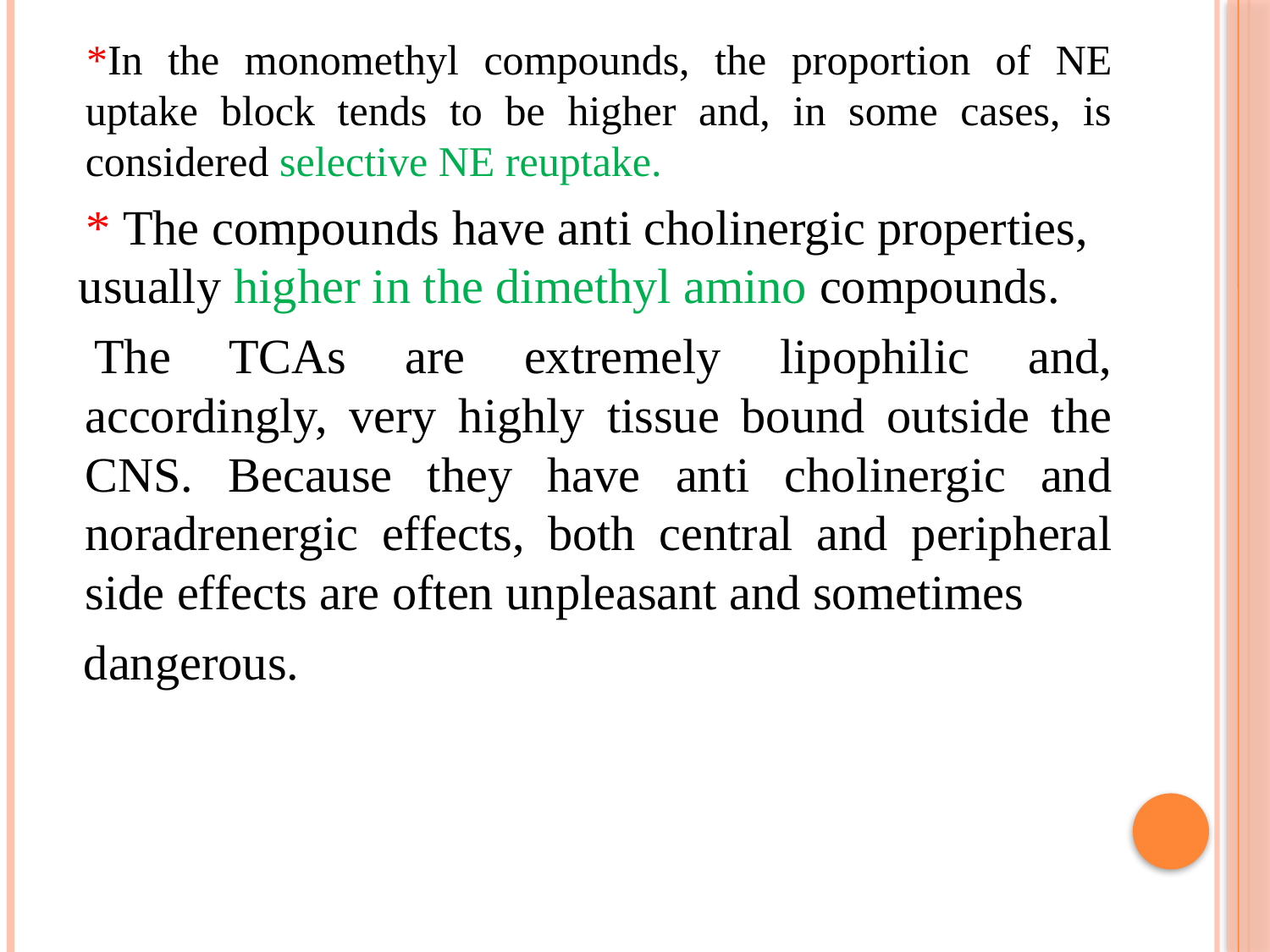

*In the monomethyl compounds, the proportion of NE uptake block tends to be higher and, in some cases, is considered selective NE reuptake.
* The compounds have anti cholinergic properties,   usually higher in the dimethyl amino compounds.
The TCAs are extremely lipophilic and, accordingly, very highly tissue bound outside the CNS. Because they have anti cholinergic and noradrenergic effects, both central and peripheral side effects are often unpleasant and sometimes
dangerous.